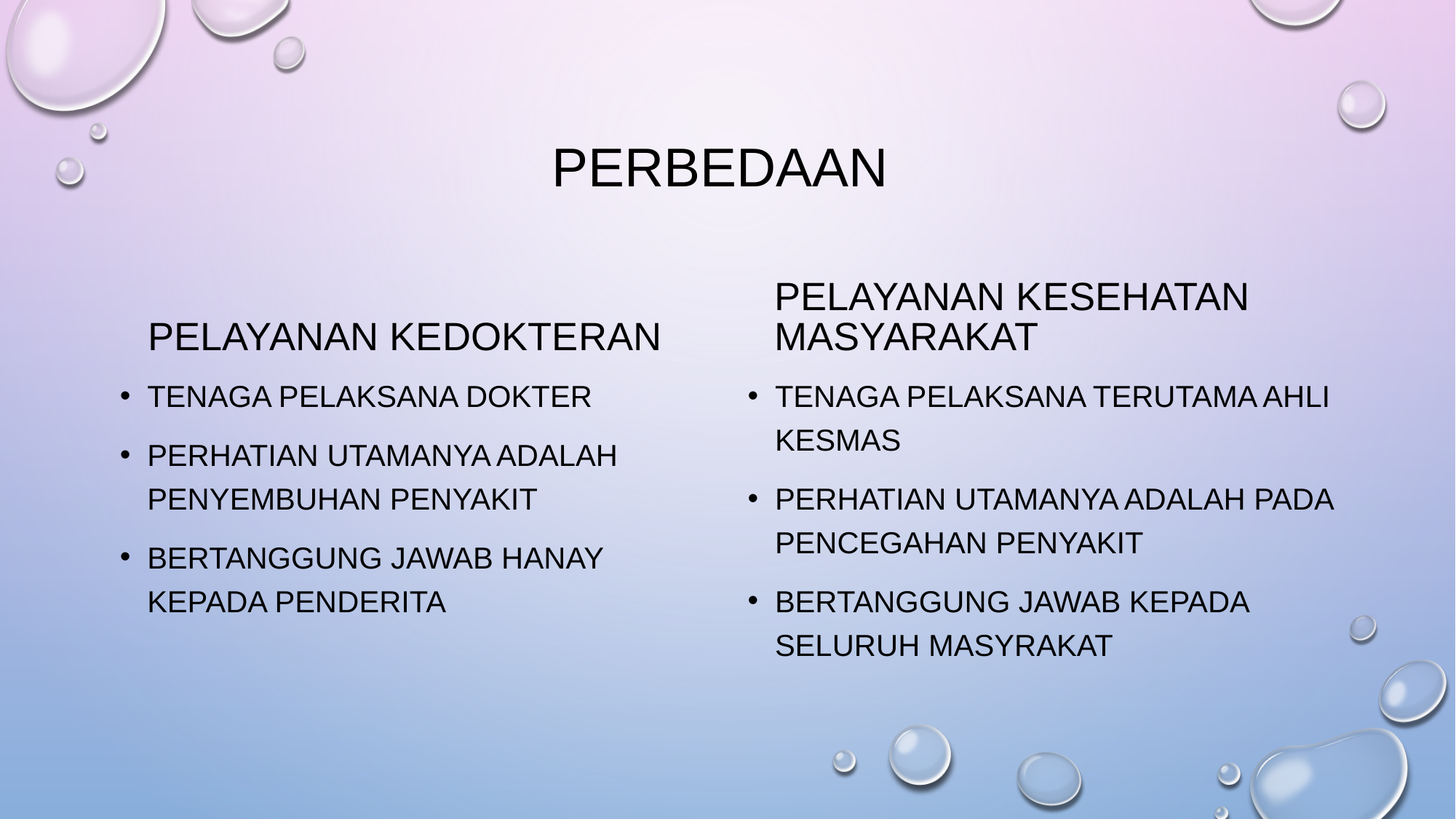

# Perbedaan
Pelayanan kedokteran
Pelayanan Kesehatan masyarakat
Tenaga pelaksana dokter
Perhatian utamanya adalah penyembuhan penyakit
Bertanggung jawab hanay kepada penderita
Tenaga pelaksana terutama ahli kesmas
Perhatian utamanya adalah pada pencegahan penyakit
Bertanggung jawab kepada seluruh masyrakat